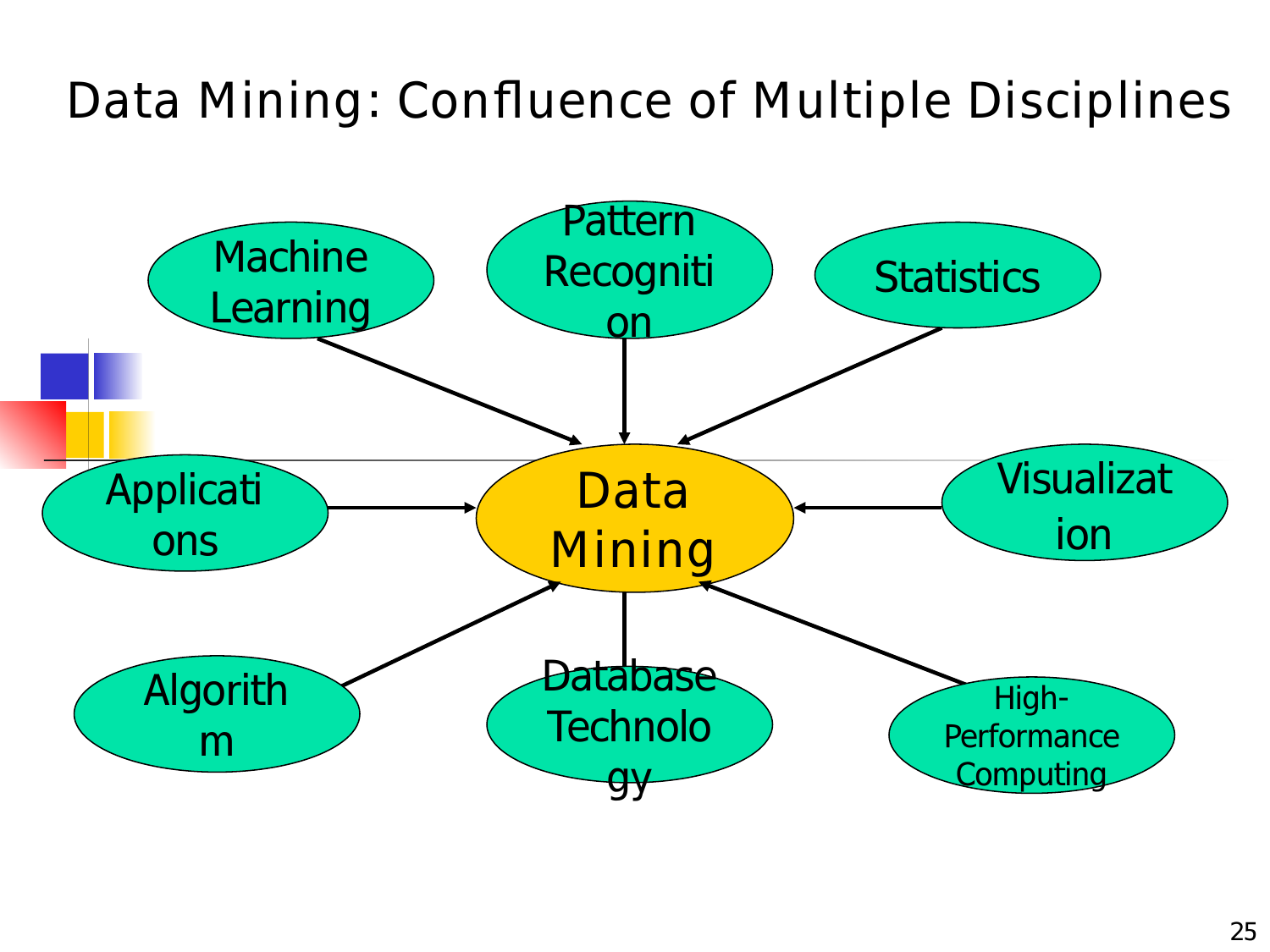

# Data Mining: Confluence of Multiple Disciplines
Pattern
Recognition
Machine
Learning
Statistics
Data Mining
Visualization
Applications
Algorithm
Database
Technology
High-Performance
Computing
25